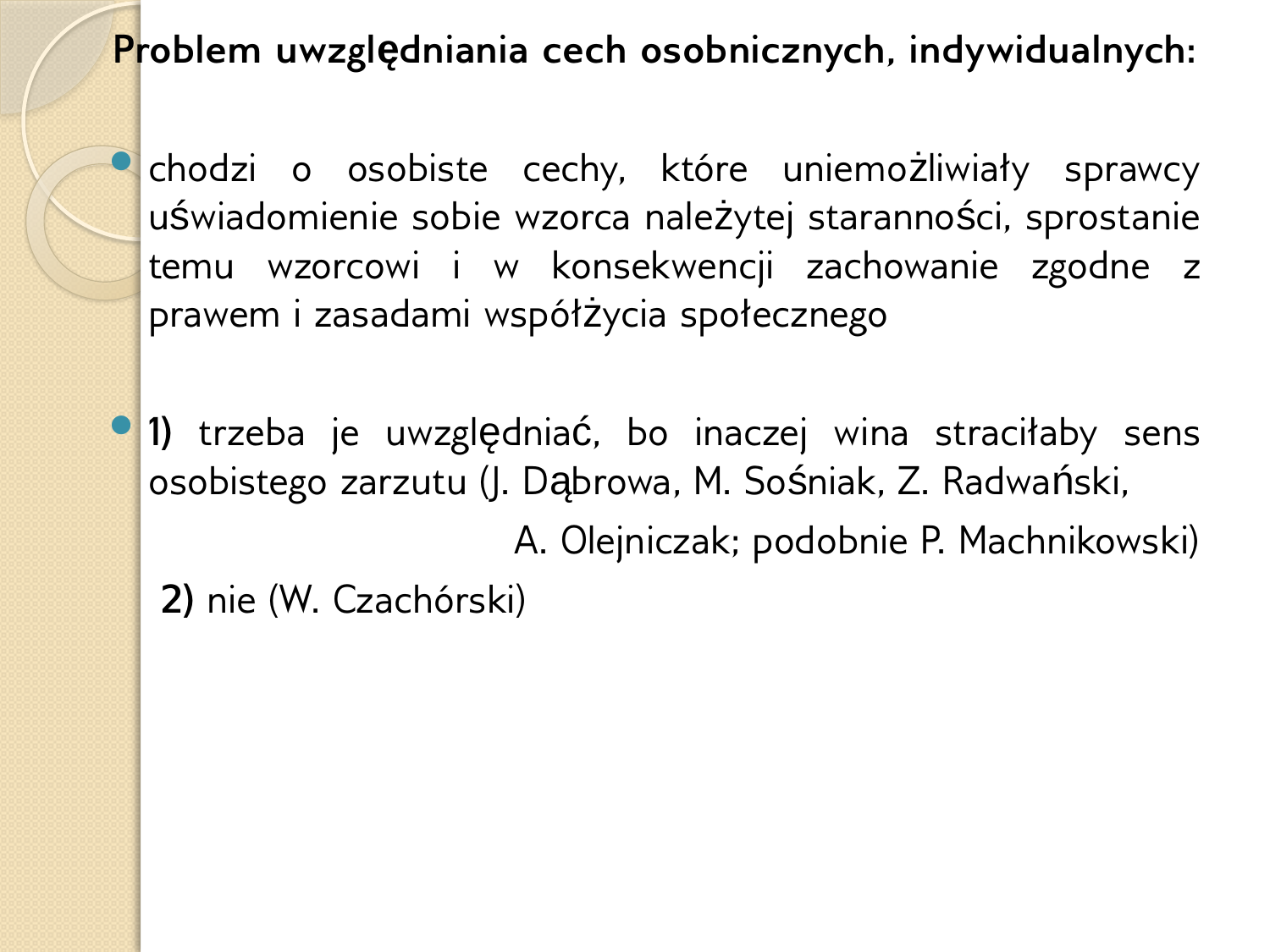

Problem uwzględniania cech osobnicznych, indywidualnych:

chodzi o osobiste cechy, które uniemożliwiały sprawcy uświadomienie sobie wzorca należytej staranności, sprostanie temu wzorcowi i w konsekwencji zachowanie zgodne z prawem i zasadami współżycia społecznego

1) trzeba je uwzględniać, bo inaczej wina straciłaby sens osobistego zarzutu (J. Dąbrowa, M. Sośniak, Z. Radwański,
                                 A. Olejniczak; podobnie P. Machnikowski)
    2) nie (W. Czachórski)